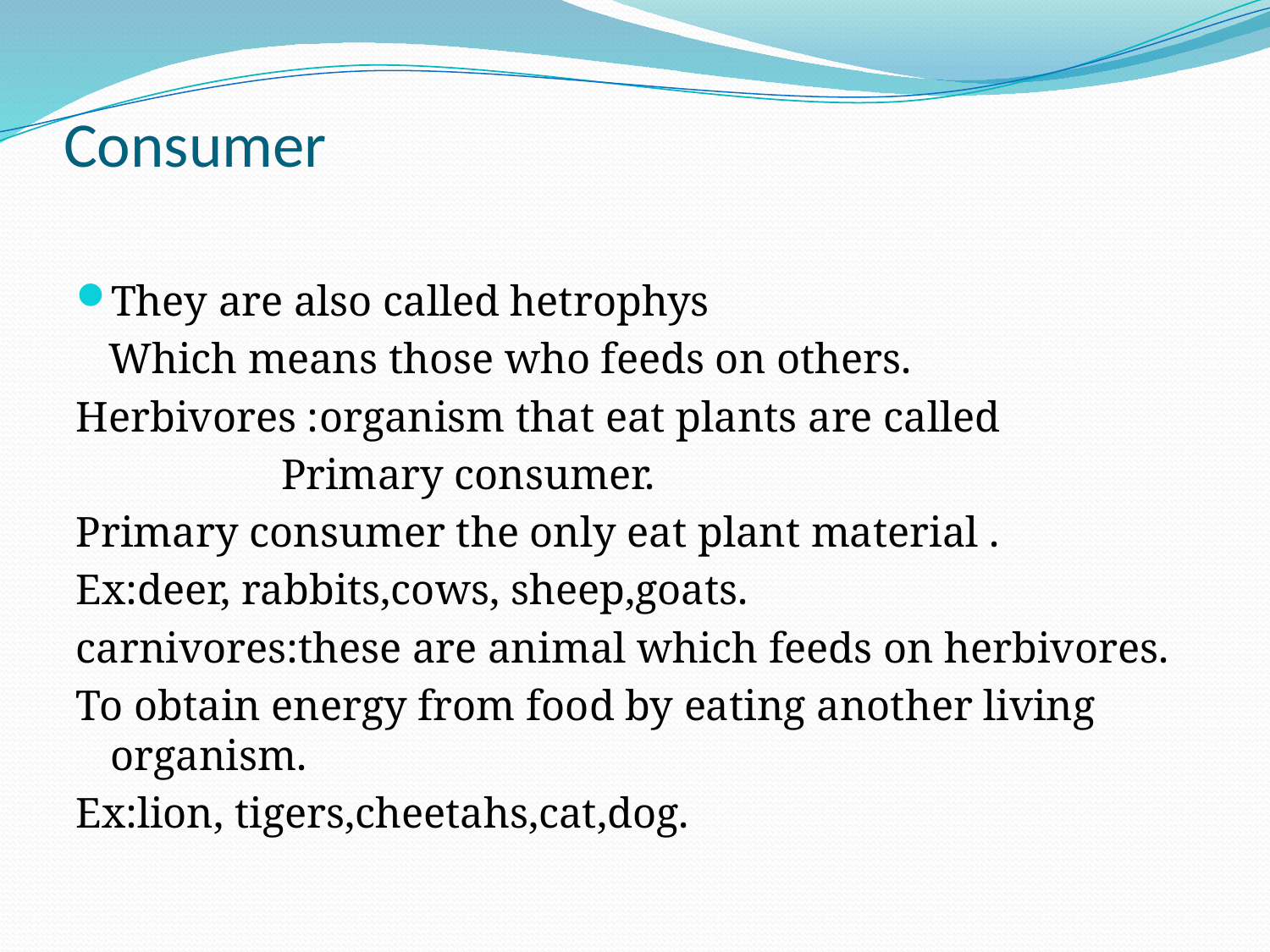

# Consumer
They are also called hetrophys
   Which means those who feeds on others.
Herbivores :organism that eat plants are called
                   Primary consumer.
Primary consumer the only eat plant material .
Ex:deer, rabbits,cows, sheep,goats.
carnivores:these are animal which feeds on herbivores.
To obtain energy from food by eating another living organism.
Ex:lion, tigers,cheetahs,cat,dog.